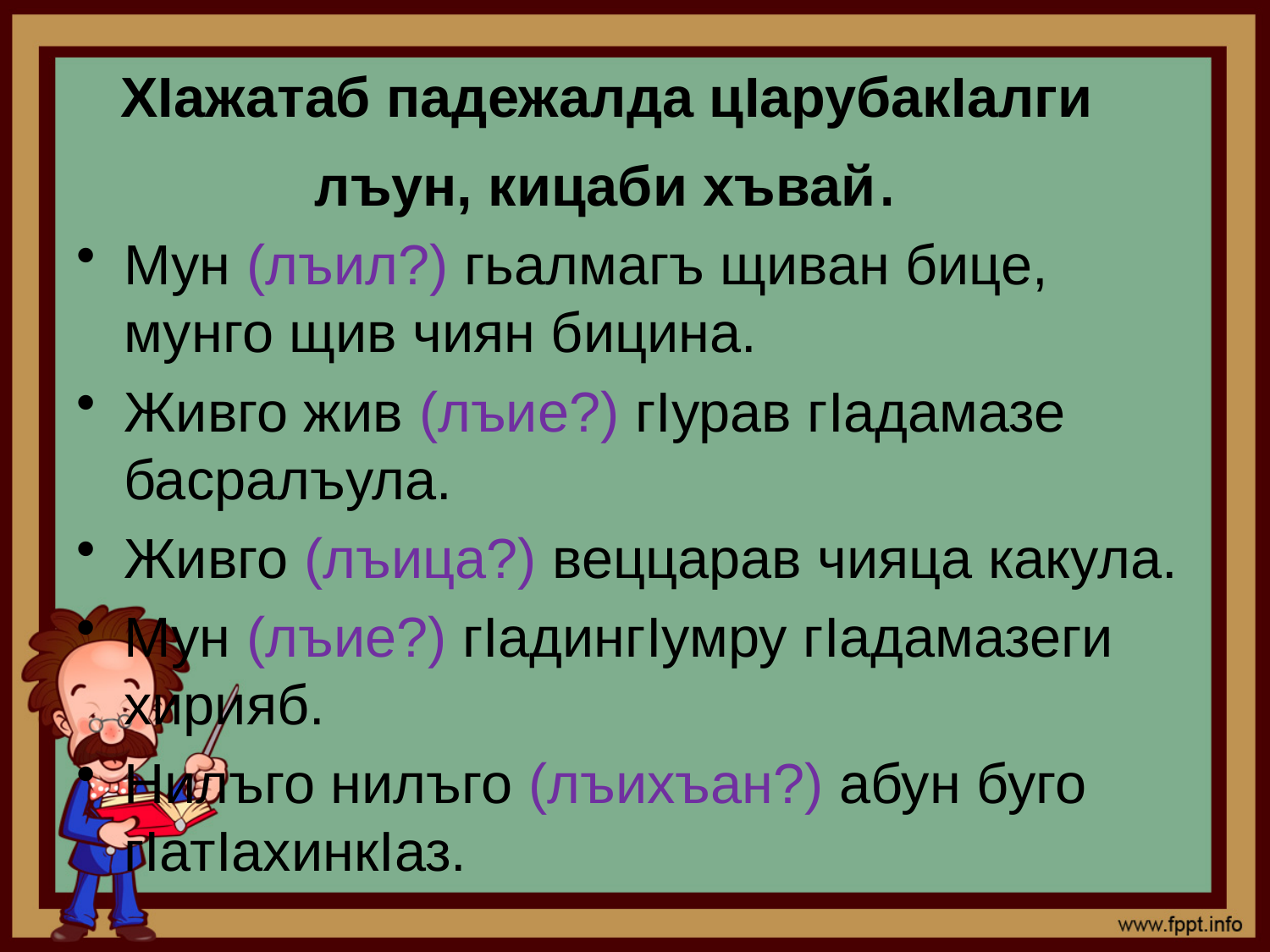

# ХIажатаб падежалда цIарубакIалги лъун, кицаби хъвай.
Мун (лъил?) гьалмагъ щиван бице, мунго щив чиян бицина.
Живго жив (лъие?) гIурав гIадамазе басралъула.
Живго (лъица?) веццарав чияца какула.
Мун (лъие?) гIадингIумру гIадамазеги хирияб.
Нилъго нилъго (лъихъан?) абун буго гIатIахинкIаз.